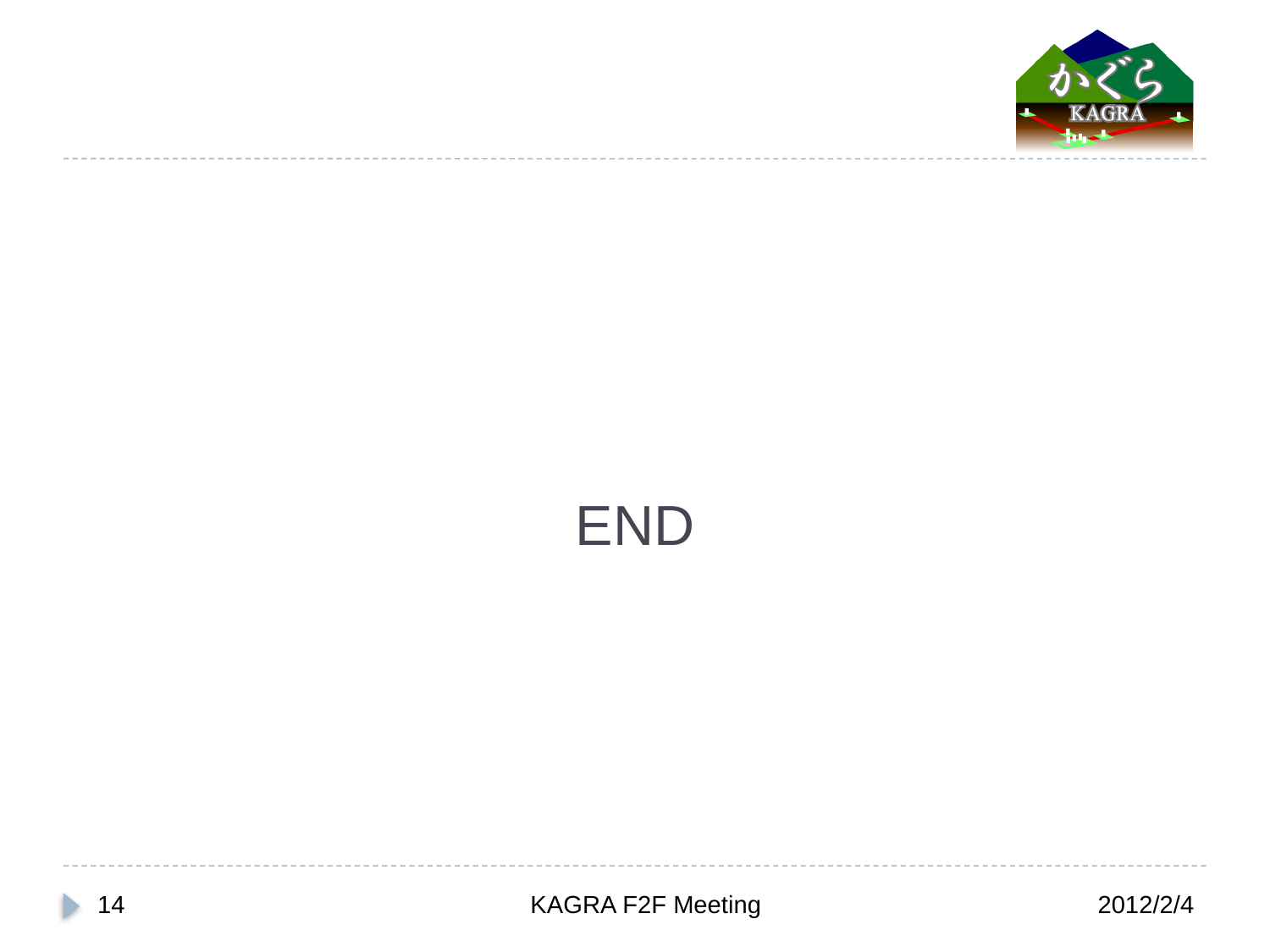

# END
14
KAGRA F2F Meeting
2012/2/4